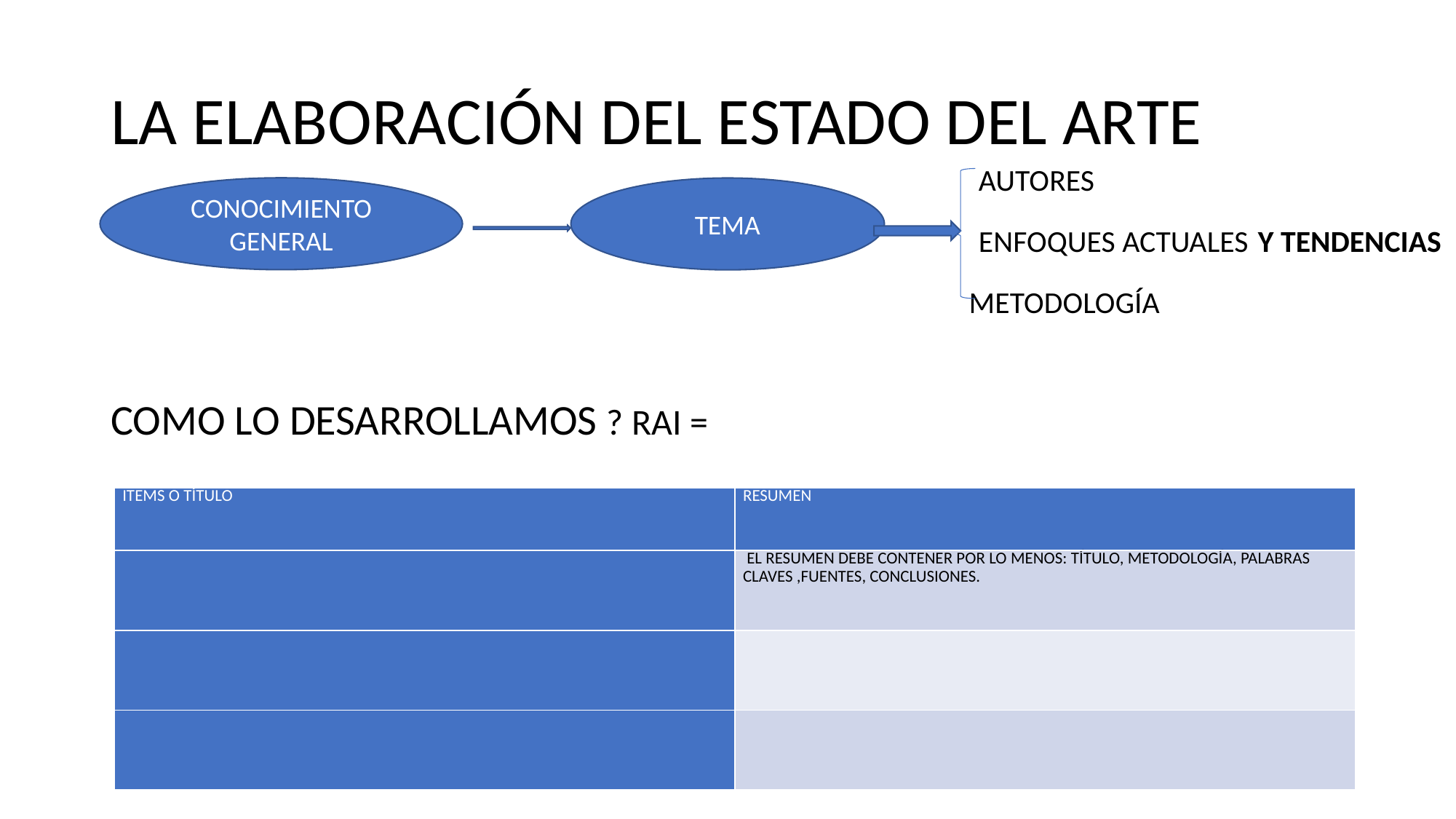

# LA ELABORACIÓN DEL ESTADO DEL ARTE
                                                                                          AUTORES
                                                                                          ENFOQUES ACTUALES Y TENDENCIAS
                                                                                         METODOLOGÍA

COMO LO DESARROLLAMOS ? RAI =

CONOCIMIENTO GENERAL
TEMA

| ITEMS O TÍTULO | RESUMEN |
| --- | --- |
|  | EL RESUMEN DEBE CONTENER POR LO MENOS: TÍTULO, METODOLOGÍA, PALABRAS CLAVES ,FUENTES, CONCLUSIONES. |
|  |  |
|  |  |